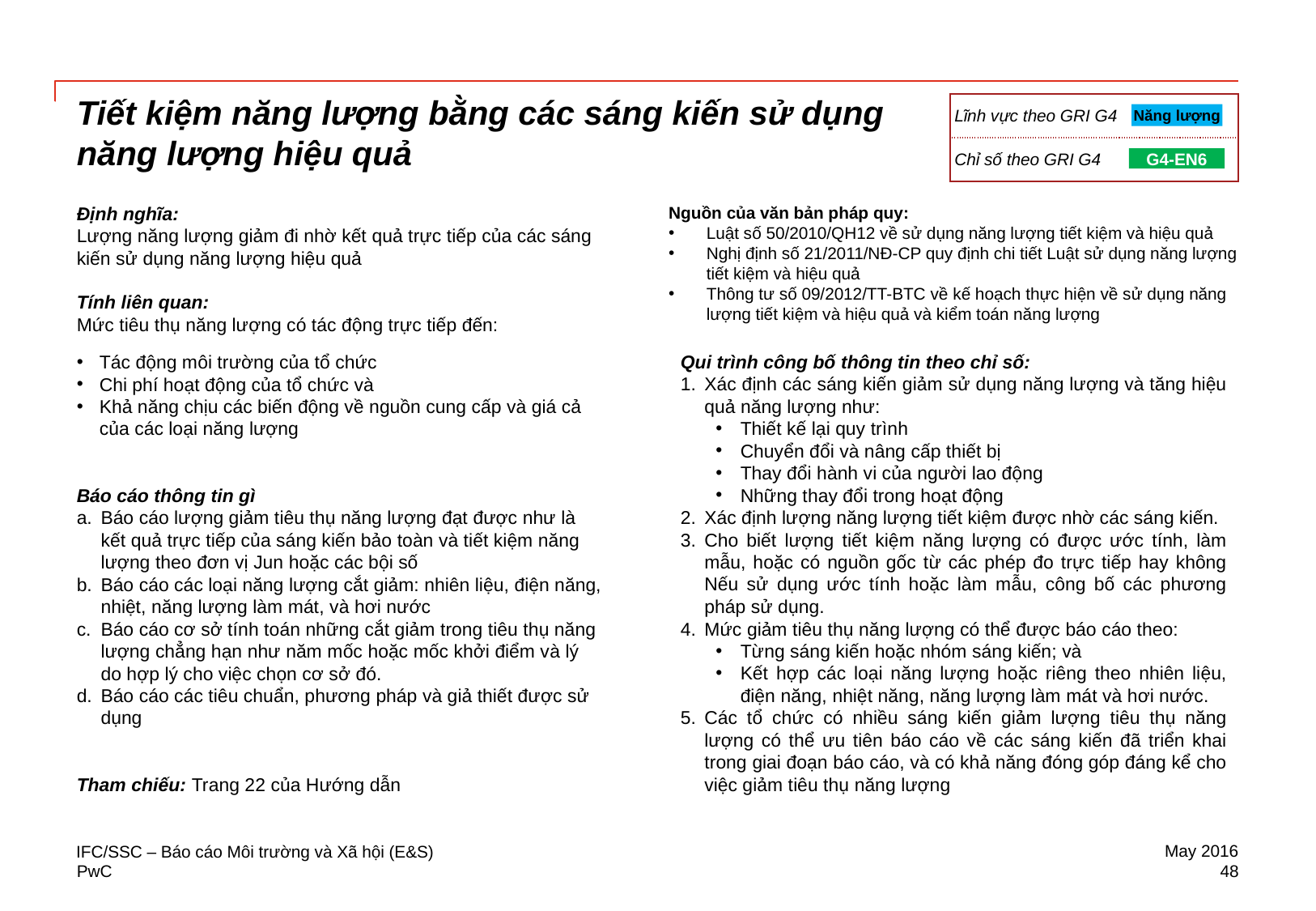

|  |  |
| --- | --- |
| Lĩnh vực theo GRI G4 |  |
| Chỉ số theo GRI G4 |  |
Tiết kiệm năng lượng bằng các sáng kiến sử dụng năng lượng hiệu quả
Năng lượng
G4-EN6
Định nghĩa:
Lượng năng lượng giảm đi nhờ kết quả trực tiếp của các sáng kiến sử dụng năng lượng hiệu quả

Tính liên quan:
Mức tiêu thụ năng lượng có tác động trực tiếp đến:
Tác động môi trường của tổ chức
Chi phí hoạt động của tổ chức và
Khả năng chịu các biến động về nguồn cung cấp và giá cả của các loại năng lượng

Báo cáo thông tin gì
Báo cáo lượng giảm tiêu thụ năng lượng đạt được như là kết quả trực tiếp của sáng kiến bảo toàn và tiết kiệm năng lượng theo đơn vị Jun hoặc các bội số
Báo cáo các loại năng lượng cắt giảm: nhiên liệu, điện năng, nhiệt, năng lượng làm mát, và hơi nước
Báo cáo cơ sở tính toán những cắt giảm trong tiêu thụ năng lượng chẳng hạn như năm mốc hoặc mốc khởi điểm và lý do hợp lý cho việc chọn cơ sở đó.
Báo cáo các tiêu chuẩn, phương pháp và giả thiết được sử dụng

Tham chiếu: Trang 22 của Hướng dẫn

Nguồn của văn bản pháp quy:
Luật số 50/2010/QH12 về sử dụng năng lượng tiết kiệm và hiệu quả
Nghị định số 21/2011/NĐ-CP quy định chi tiết Luật sử dụng năng lượng tiết kiệm và hiệu quả
Thông tư số 09/2012/TT-BTC về kế hoạch thực hiện về sử dụng năng lượng tiết kiệm và hiệu quả và kiểm toán năng lượng
Qui trình công bố thông tin theo chỉ số:
Xác định các sáng kiến giảm sử dụng năng lượng và tăng hiệu quả năng lượng như:
Thiết kế lại quy trình
Chuyển đổi và nâng cấp thiết bị
Thay đổi hành vi của người lao động
Những thay đổi trong hoạt động
Xác định lượng năng lượng tiết kiệm được nhờ các sáng kiến.
Cho biết lượng tiết kiệm năng lượng có được ước tính, làm mẫu, hoặc có nguồn gốc từ các phép đo trực tiếp hay không Nếu sử dụng ước tính hoặc làm mẫu, công bố các phương pháp sử dụng.
Mức giảm tiêu thụ năng lượng có thể được báo cáo theo:
Từng sáng kiến hoặc nhóm sáng kiến; và
Kết hợp các loại năng lượng hoặc riêng theo nhiên liệu, điện năng, nhiệt năng, năng lượng làm mát và hơi nước.
Các tổ chức có nhiều sáng kiến giảm lượng tiêu thụ năng lượng có thể ưu tiên báo cáo về các sáng kiến đã triển khai trong giai đoạn báo cáo, và có khả năng đóng góp đáng kể cho việc giảm tiêu thụ năng lượng
May 2016
IFC/SSC – Báo cáo Môi trường và Xã hội (E&S)
48